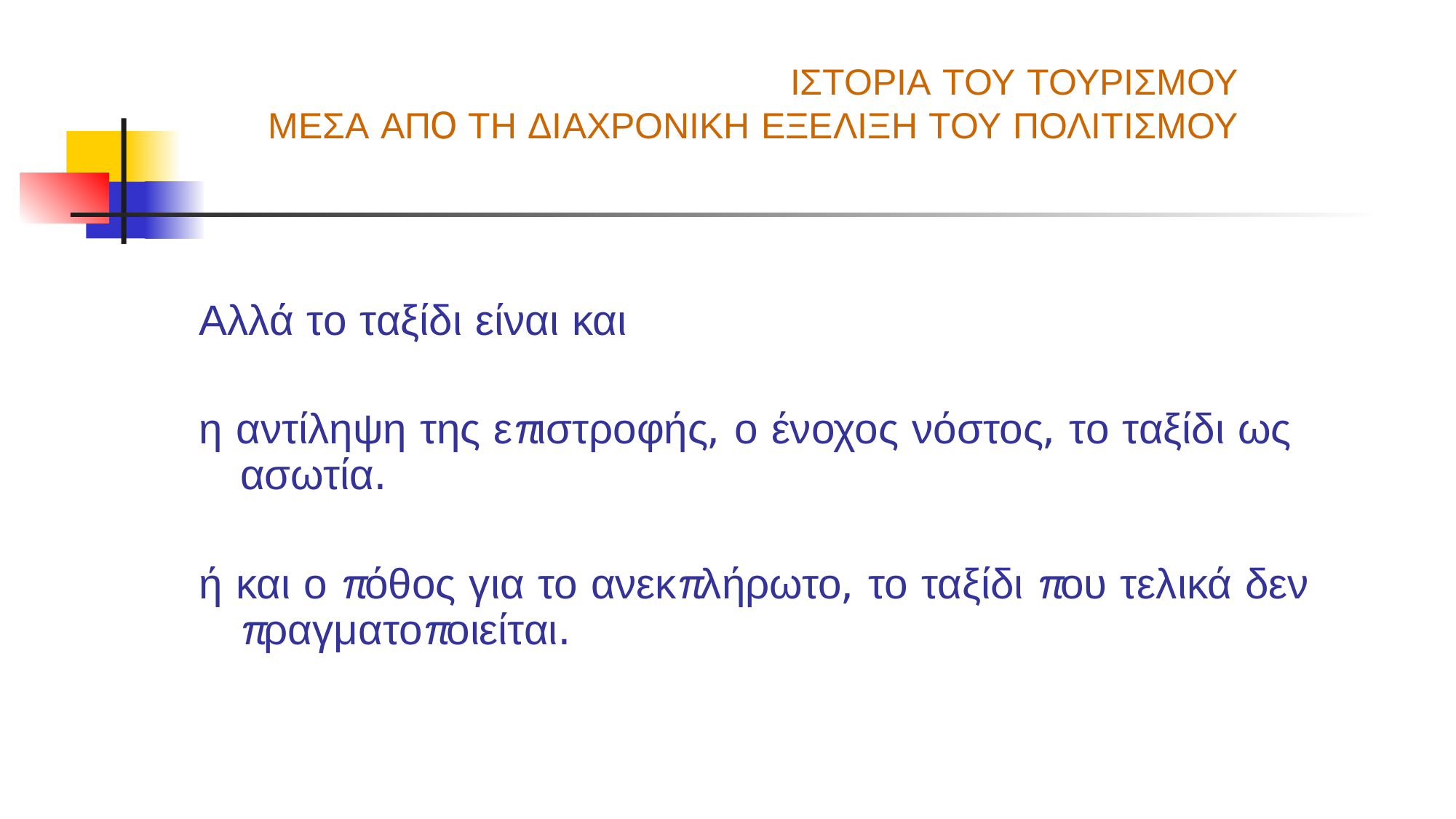

# ΙΣΤΟΡΙΑ ΤΟΥ ΤΟΥΡΙΣΜΟΥ ΜΕΣΑ ΑΠO ΤΗ ΔΙΑΧΡΟΝΙΚΗ ΕΞΕΛΙΞΗ ΤΟΥ ΠΟΛΙΤΙΣΜΟΥ

Αλλά το ταξίδι είναι και

η αντίληψη της επιστροφής, ο ένοχος νόστος, το ταξίδι ως ασωτία.

ή και ο πόθος για το ανεκπλήρωτο, το ταξίδι που τελικά δεν πραγματοποιείται.